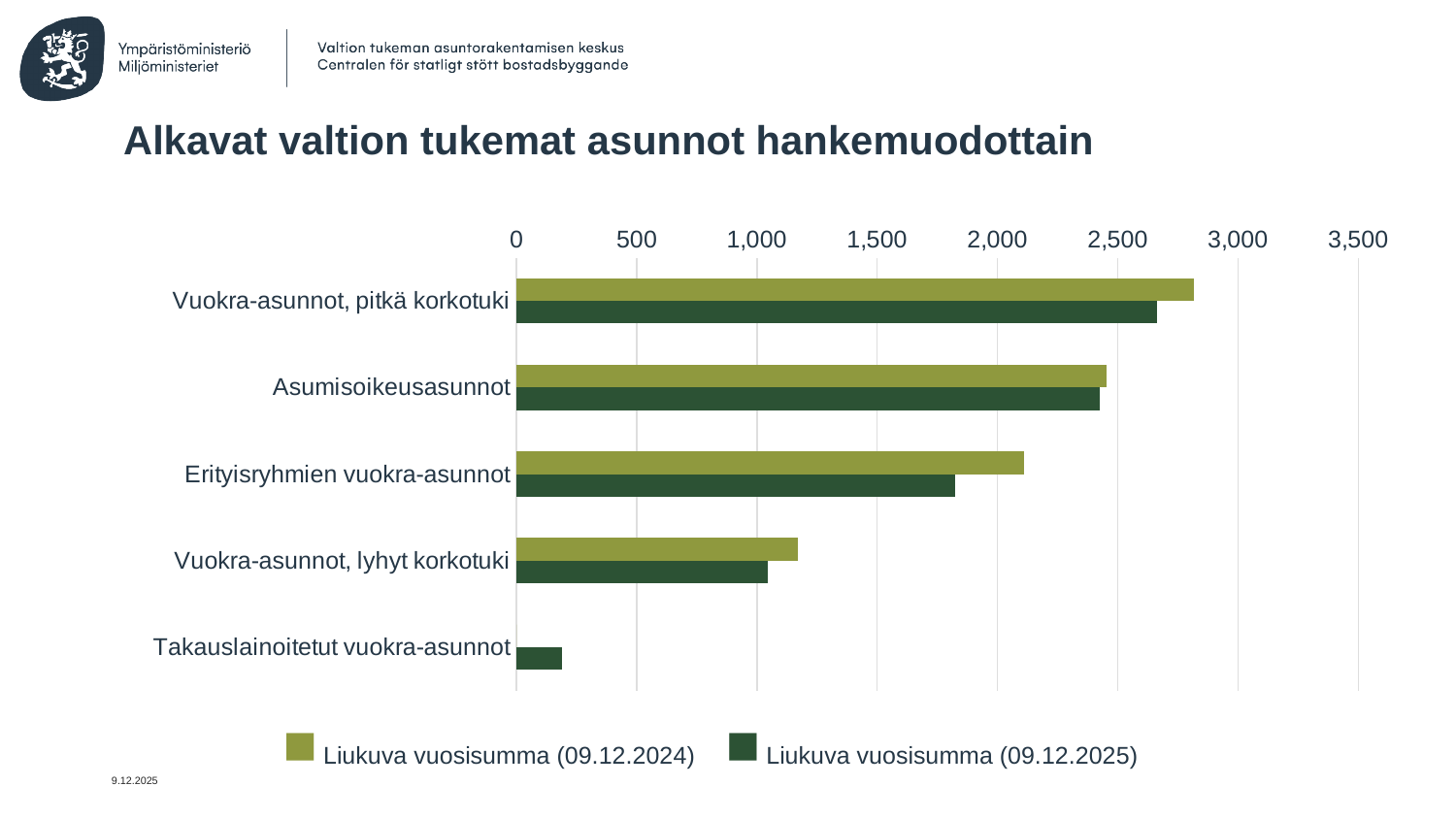

# Alkavat valtion tukemat asunnot hankemuodottain

### Chart

| Category | Liukuva vuosivumma,  viimevuosi | Liukuva vuosisumma, kuluvavuosi |
|---|---|---|
| Vuokra-asunnot, pitkä korkotuki | 2818.0 | 2663.0 |
| Asumisoikeusasunnot | 2452.0 | 2425.0 |
| Erityisryhmien vuokra-asunnot | 2112.0 | 1824.0 |
| Vuokra-asunnot, lyhyt korkotuki | 1171.0 | 1045.0 |
| Takauslainoitetut vuokra-asunnot | 0.0 | 189.0 |
■ Liukuva vuosisumma (09.12.2024)	 ■ Liukuva vuosisumma (09.12.2025)
9.12.2025